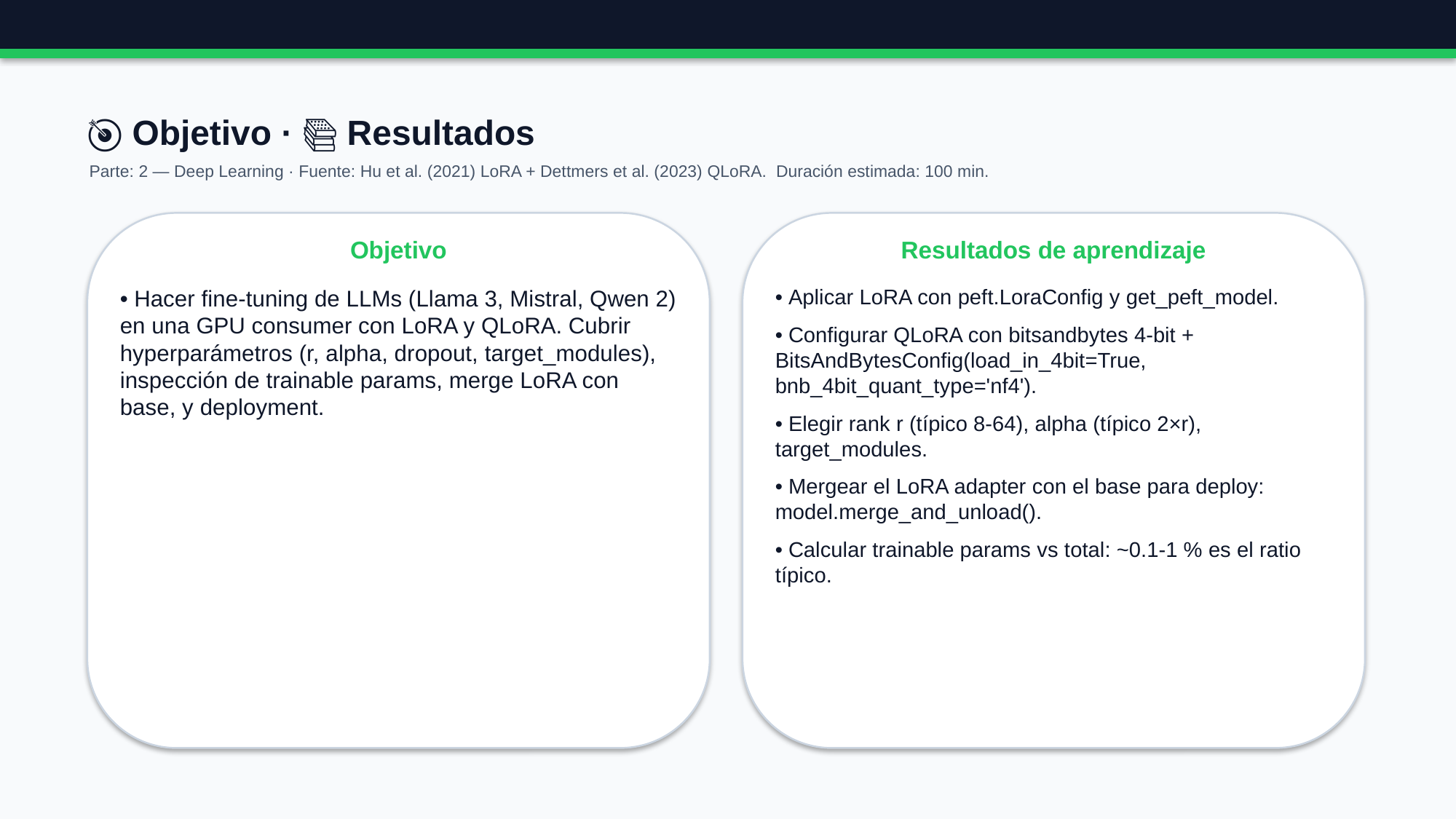

🎯 Objetivo · 📚 Resultados
Parte: 2 — Deep Learning · Fuente: Hu et al. (2021) LoRA + Dettmers et al. (2023) QLoRA.  Duración estimada: 100 min.

Objetivo
Resultados de aprendizaje
• Hacer fine-tuning de LLMs (Llama 3, Mistral, Qwen 2) en una GPU consumer con LoRA y QLoRA. Cubrir hyperparámetros (r, alpha, dropout, target_modules), inspección de trainable params, merge LoRA con base, y deployment.
• Aplicar LoRA con peft.LoraConfig y get_peft_model.
• Configurar QLoRA con bitsandbytes 4-bit + BitsAndBytesConfig(load_in_4bit=True, bnb_4bit_quant_type='nf4').
• Elegir rank r (típico 8-64), alpha (típico 2×r), target_modules.
• Mergear el LoRA adapter con el base para deploy: model.merge_and_unload().
• Calcular trainable params vs total: ~0.1-1 % es el ratio típico.